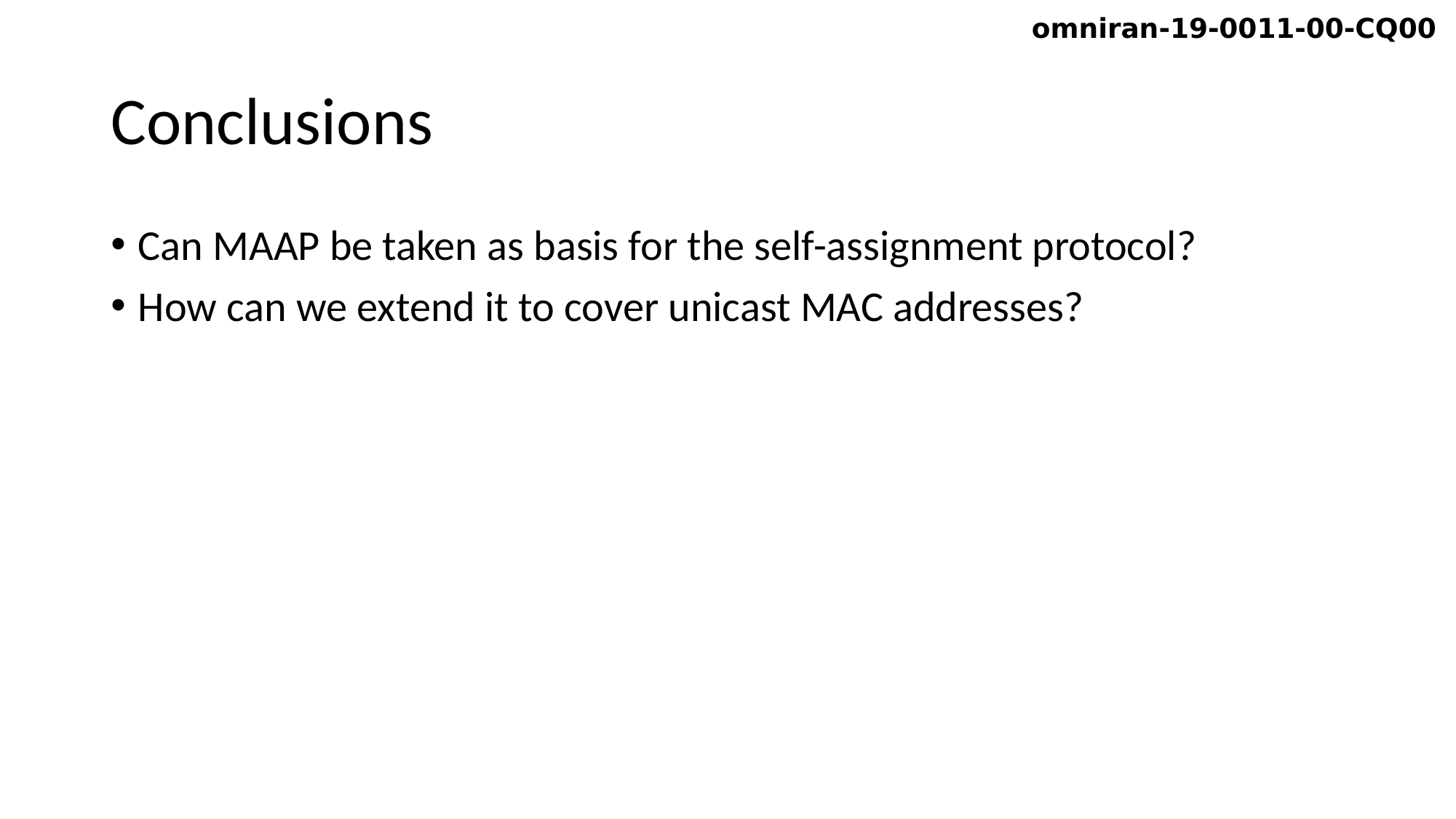

# Conclusions
Can MAAP be taken as basis for the self-assignment protocol?
How can we extend it to cover unicast MAC addresses?